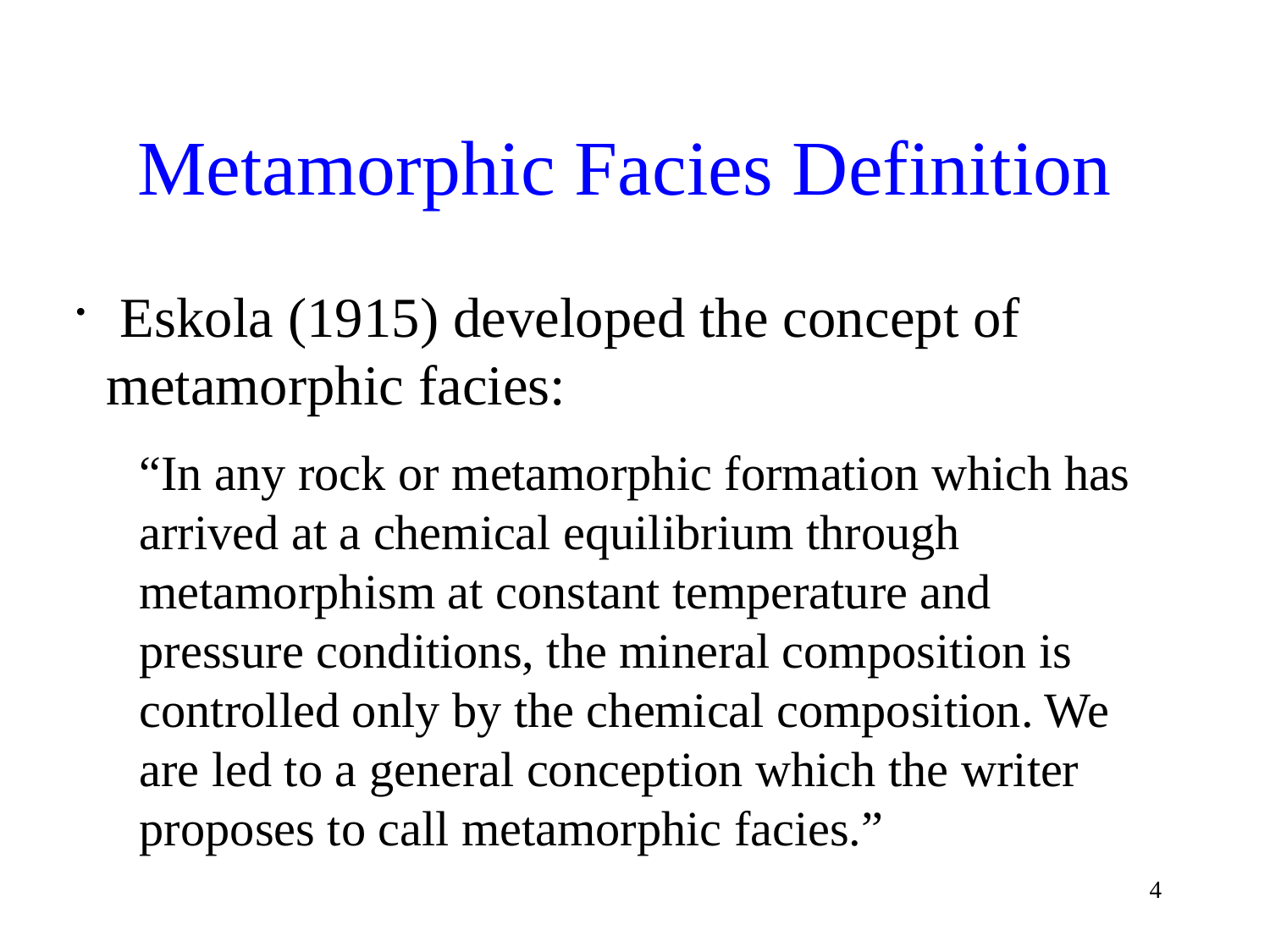

# Metamorphic Facies Definition
 Eskola (1915) developed the concept of metamorphic facies:
“In any rock or metamorphic formation which has arrived at a chemical equilibrium through metamorphism at constant temperature and pressure conditions, the mineral composition is controlled only by the chemical composition. We are led to a general conception which the writer proposes to call metamorphic facies.”
4